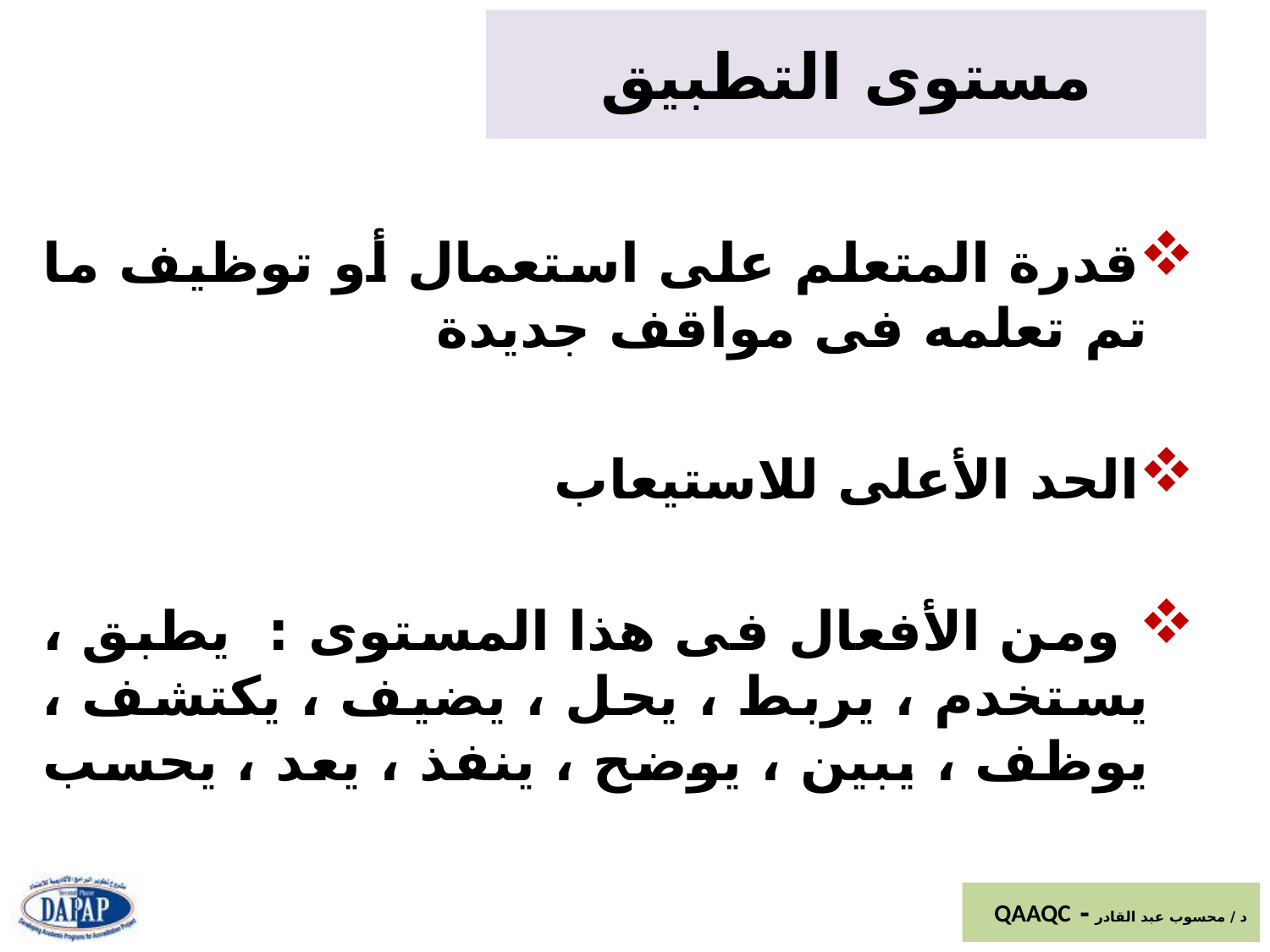

# مستوى التطبيق
قدرة المتعلم على استعمال أو توظيف ما تم تعلمه فى مواقف جديدة

الحد الأعلى للاستيعاب

 ومن الأفعال فى هذا المستوى :  يطبق ، يستخدم ، يربط ، يحل ، يضيف ، يكتشف ، يوظف ، يبين ، يوضح ، ينفذ ، يعد ، يحسب